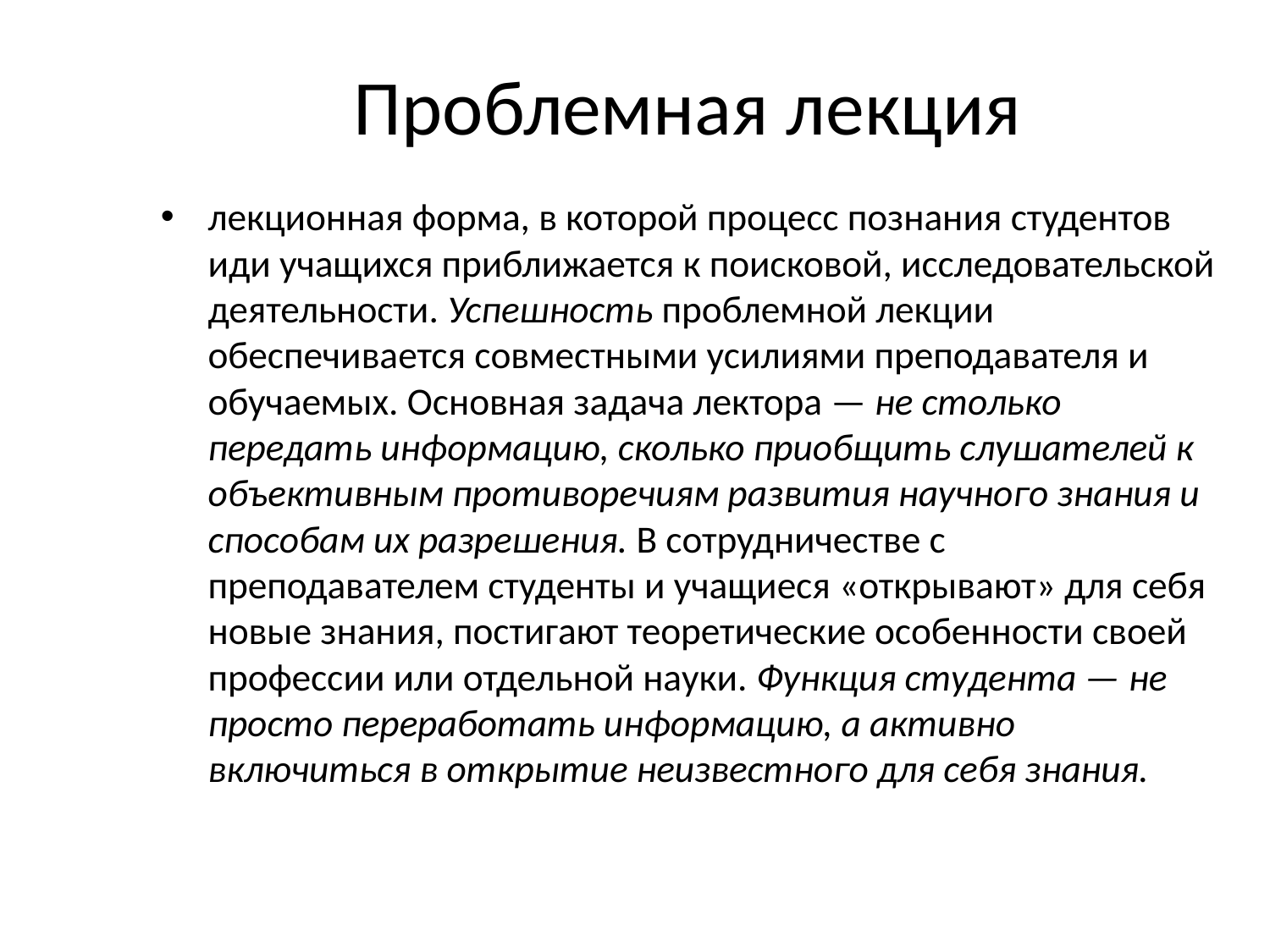

# Проблемная лекция
лекционная форма, в которой процесс познания студентов иди учащихся приближается к поисковой, исследовательской деятельности. Успешность проблемной лекции обеспечивается совместными усилиями преподавателя и обучаемых. Основная задача лектора — не столько передать информацию, сколько приобщить слушателей к объективным противоречиям развития научного знания и способам их разрешения. В сотрудничестве с преподавателем студенты и учащиеся «открывают» для себя новые знания, постигают теоретические особенности своей профессии или отдельной науки. Функция студента — не просто переработать информацию, а активно включиться в открытие неизвестного для себя знания.